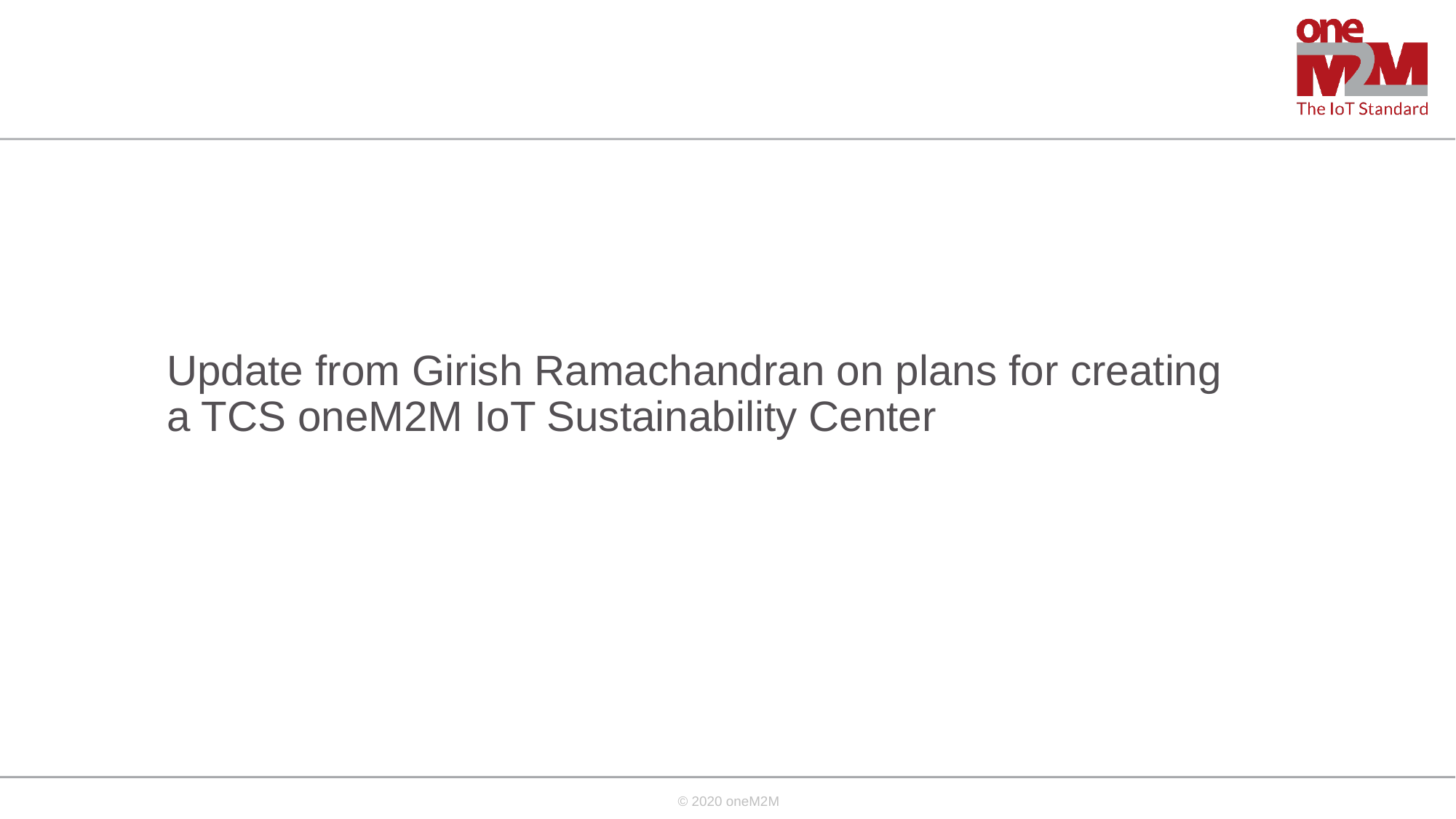

Update from Girish Ramachandran on plans for creating a TCS oneM2M IoT Sustainability Center